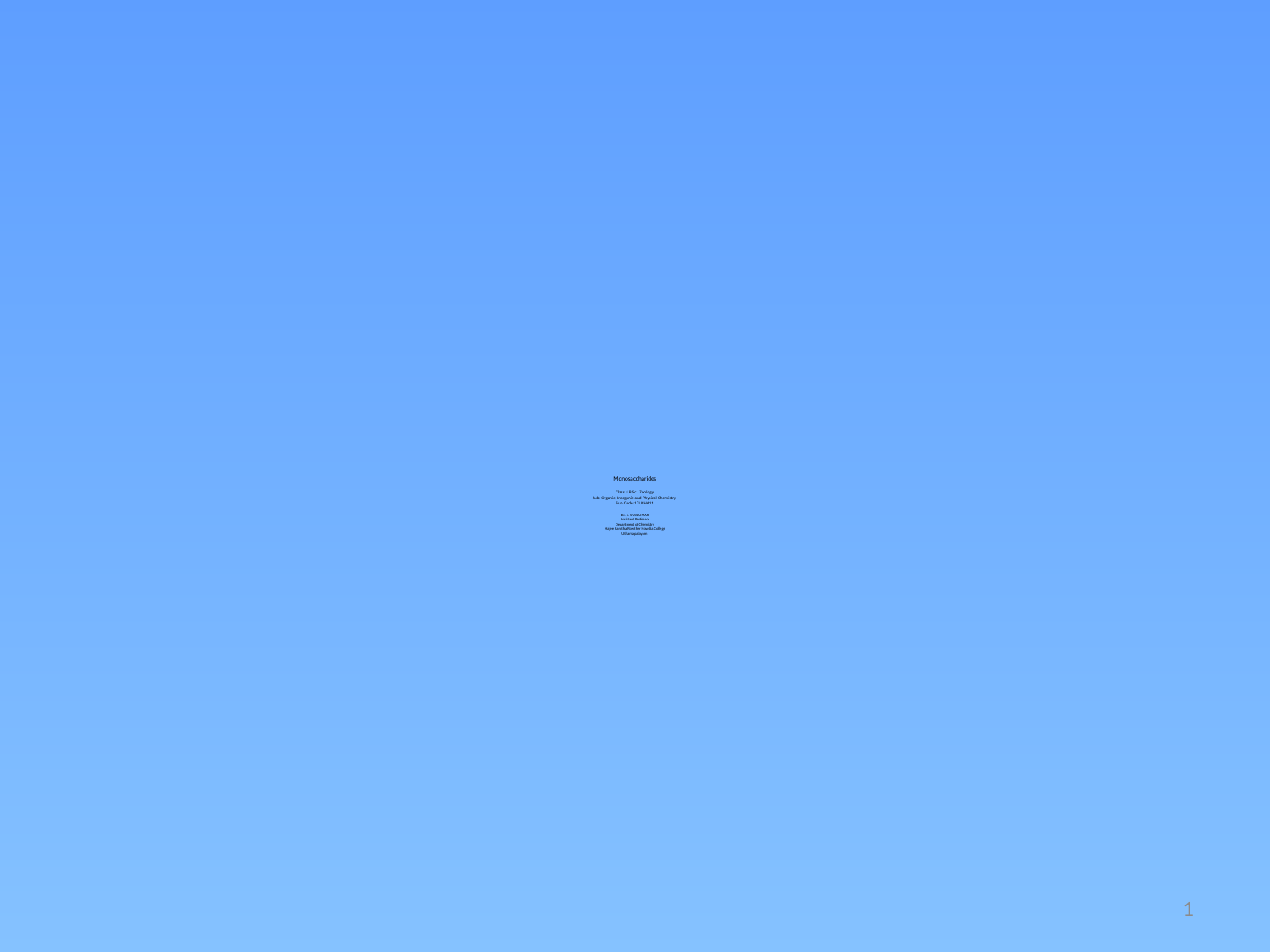

# Monosaccharides Class :I B.Sc., Zoology Sub: Organic, Inorganic and Physical Chemistry Sub Code:17UCHA11 Dr. S. SIVAKUMAR Assistant Professor Department of Chemistry Hajee Karutha Rowther Howdia College Uthamapalayam
1